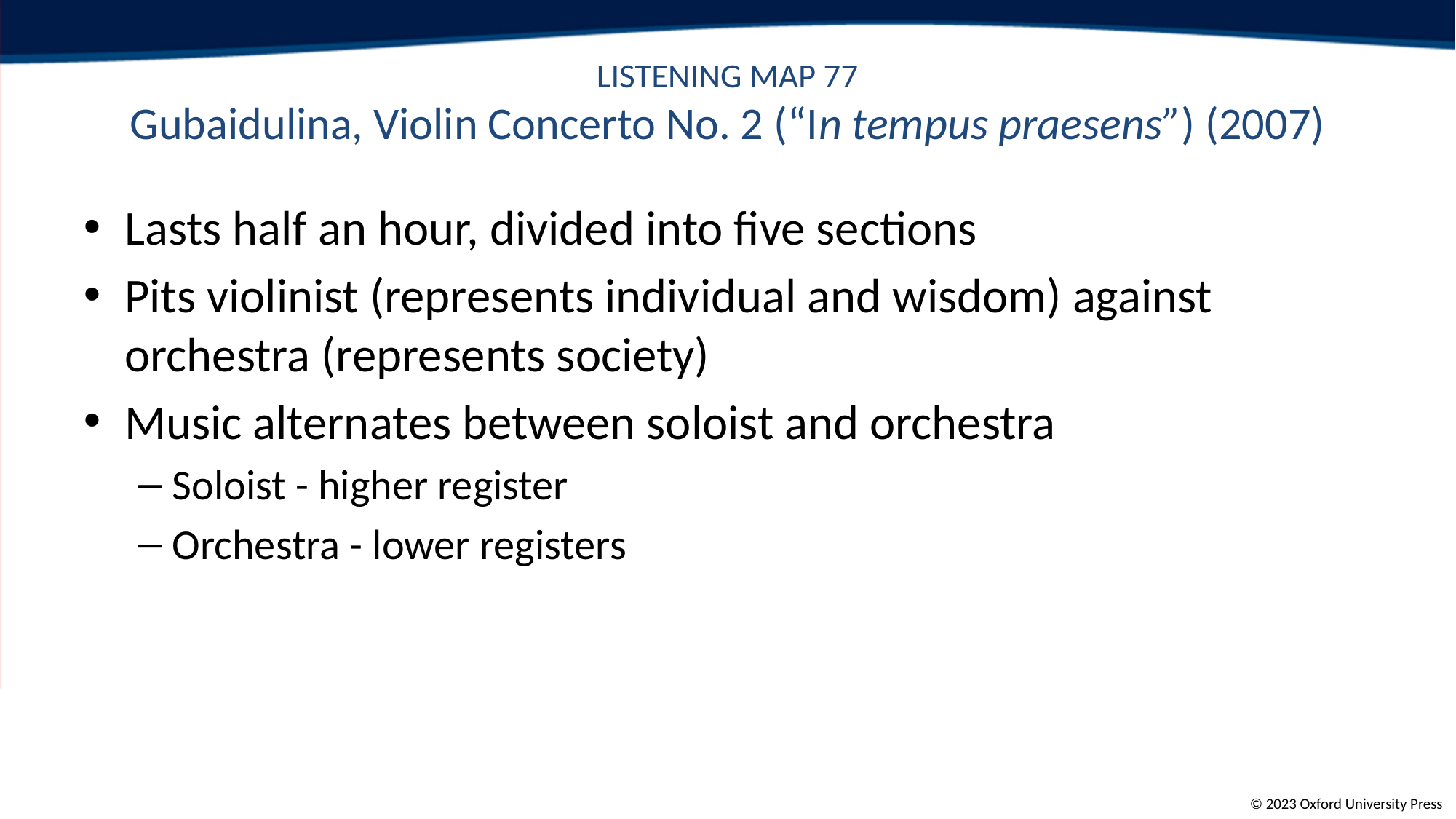

# LISTENING MAP 77 Gubaidulina, Violin Concerto No. 2 (“In tempus praesens”) (2007)
Lasts half an hour, divided into five sections
Pits violinist (represents individual and wisdom) against orchestra (represents society)
Music alternates between soloist and orchestra
Soloist - higher register
Orchestra - lower registers